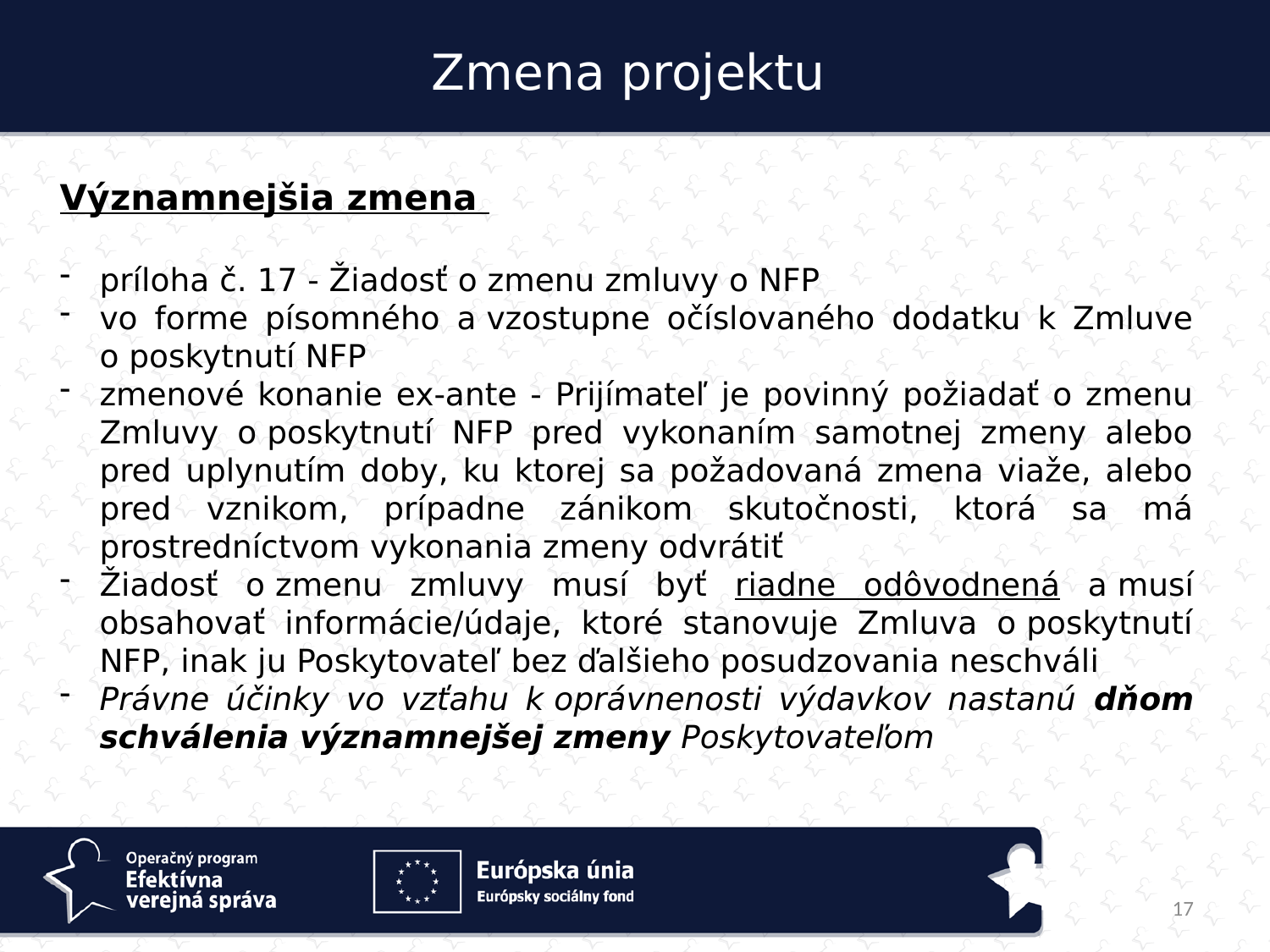

Zmena projektu
Významnejšia zmena

príloha č. 17 - Žiadosť o zmenu zmluvy o NFP
vo forme písomného a vzostupne očíslovaného dodatku k Zmluve o poskytnutí NFP
zmenové konanie ex-ante - Prijímateľ je povinný požiadať o zmenu Zmluvy o poskytnutí NFP pred vykonaním samotnej zmeny alebo pred uplynutím doby, ku ktorej sa požadovaná zmena viaže, alebo pred vznikom, prípadne zánikom skutočnosti, ktorá sa má prostredníctvom vykonania zmeny odvrátiť
Žiadosť o zmenu zmluvy musí byť riadne odôvodnená a musí obsahovať informácie/údaje, ktoré stanovuje Zmluva o poskytnutí NFP, inak ju Poskytovateľ bez ďalšieho posudzovania neschváli
Právne účinky vo vzťahu k oprávnenosti výdavkov nastanú dňom schválenia významnejšej zmeny Poskytovateľom
17